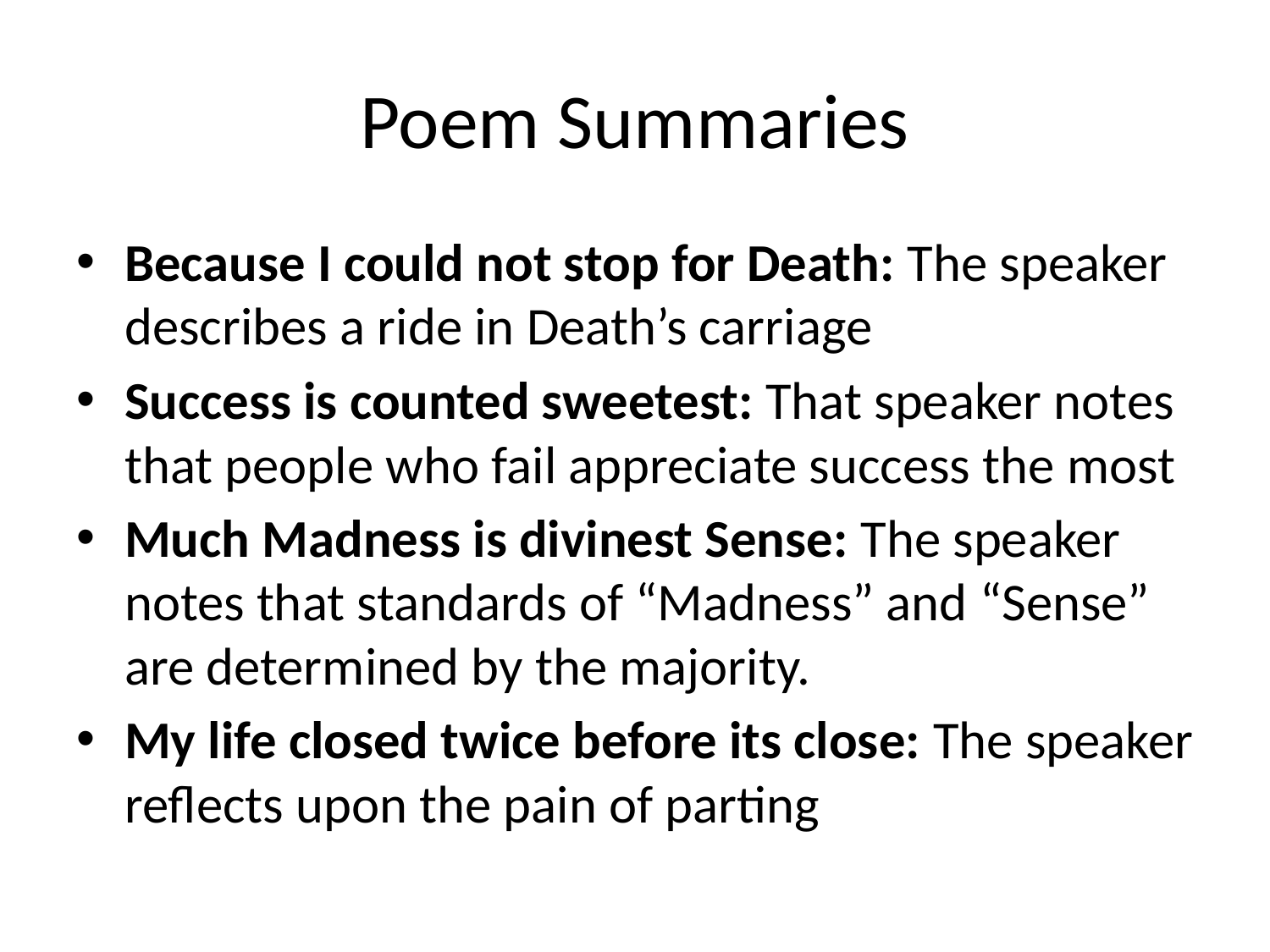

# Poem Summaries
Because I could not stop for Death: The speaker describes a ride in Death’s carriage
Success is counted sweetest: That speaker notes that people who fail appreciate success the most
Much Madness is divinest Sense: The speaker notes that standards of “Madness” and “Sense” are determined by the majority.
My life closed twice before its close: The speaker reflects upon the pain of parting